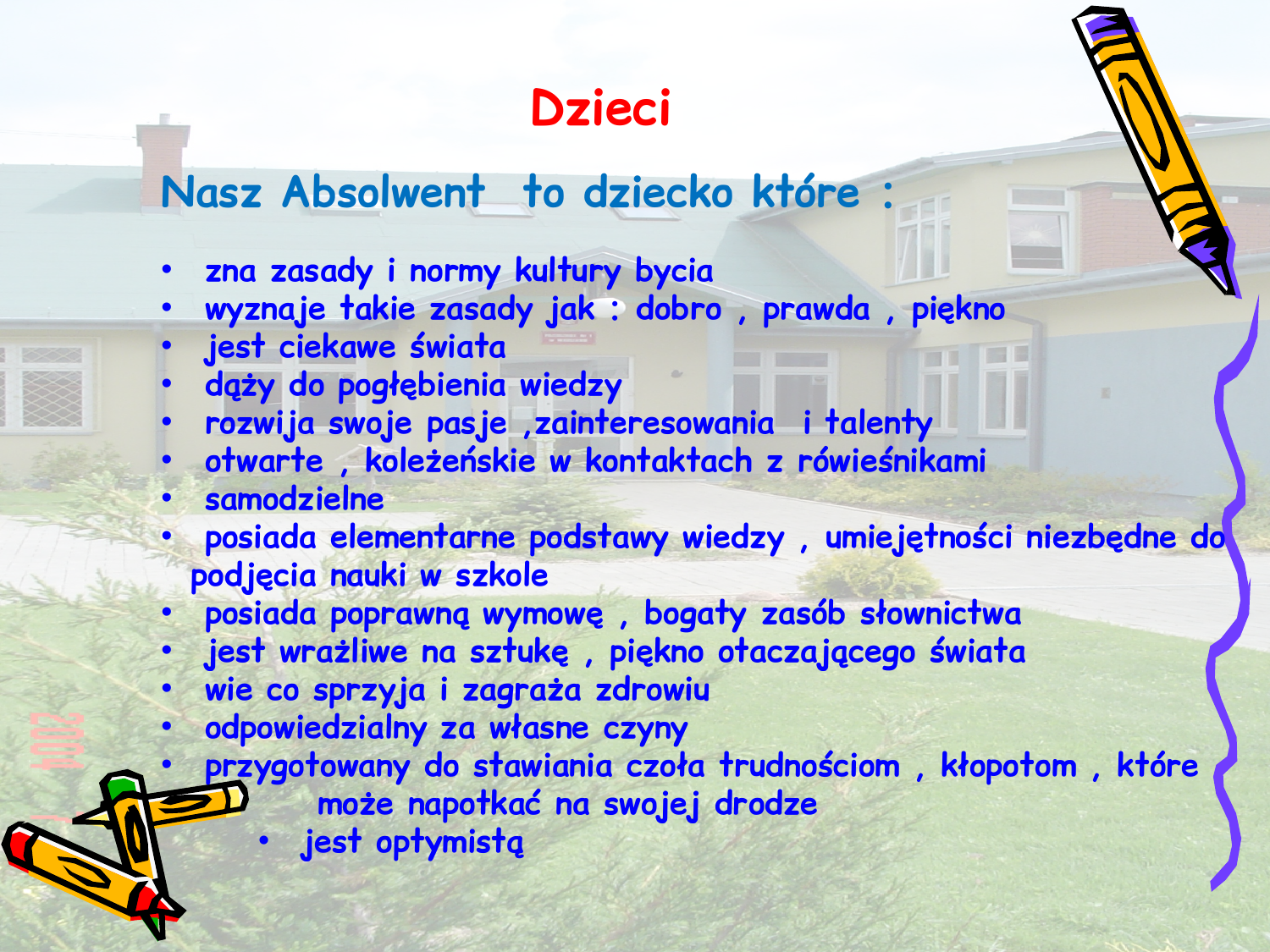

Dzieci
Nasz Absolwent  to dziecko które :

 zna zasady i normy kultury bycia
 wyznaje takie zasady jak : dobro , prawda , piękno
 jest ciekawe świata
 dąży do pogłębienia wiedzy
 rozwija swoje pasje ,zainteresowania  i talenty
 otwarte , koleżeńskie w kontaktach z rówieśnikami
 samodzielne
 posiada elementarne podstawy wiedzy , umiejętności niezbędne do podjęcia nauki w szkole
 posiada poprawną wymowę , bogaty zasób słownictwa
 jest wrażliwe na sztukę , piękno otaczającego świata
 wie co sprzyja i zagraża zdrowiu
 odpowiedzialny za własne czyny
 przygotowany do stawiania czoła trudnościom , kłopotom , które 	może napotkać na swojej drodze
 jest optymistą